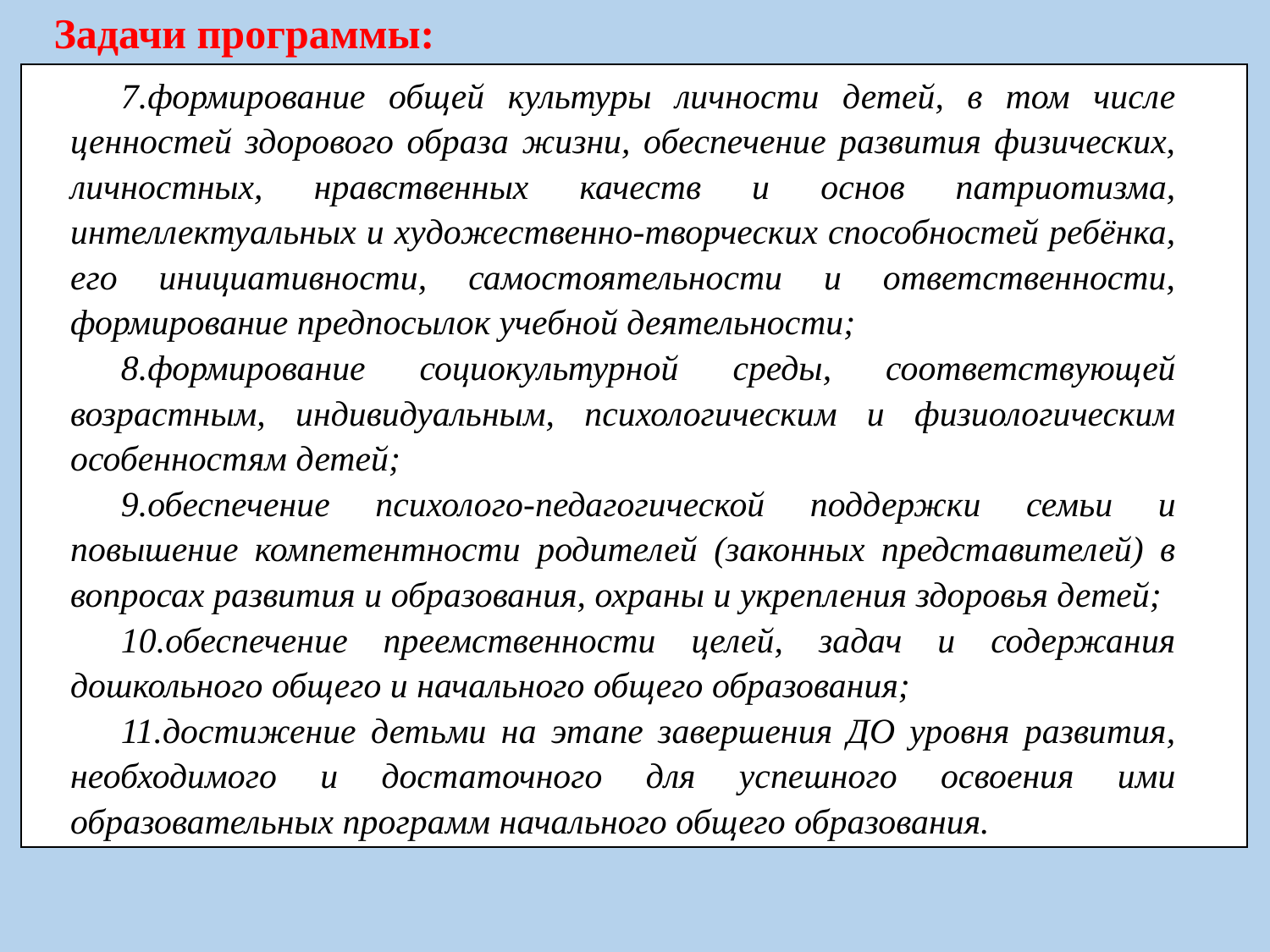

Задачи программы:
7.формирование общей культуры личности детей, в том числе ценностей здорового образа жизни, обеспечение развития физических, личностных, нравственных качеств и основ патриотизма, интеллектуальных и художественно-творческих способностей ребёнка, его инициативности, самостоятельности и ответственности, формирование предпосылок учебной деятельности;
8.формирование социокультурной среды, соответствующей возрастным, индивидуальным, психологическим и физиологическим особенностям детей;
9.обеспечение психолого-педагогической поддержки семьи и повышение компетентности родителей (законных представителей) в вопросах развития и образования, охраны и укрепления здоровья детей;
10.обеспечение преемственности целей, задач и содержания дошкольного общего и начального общего образования;
11.достижение детьми на этапе завершения ДО уровня развития, необходимого и достаточного для успешного освоения ими образовательных программ начального общего образования.